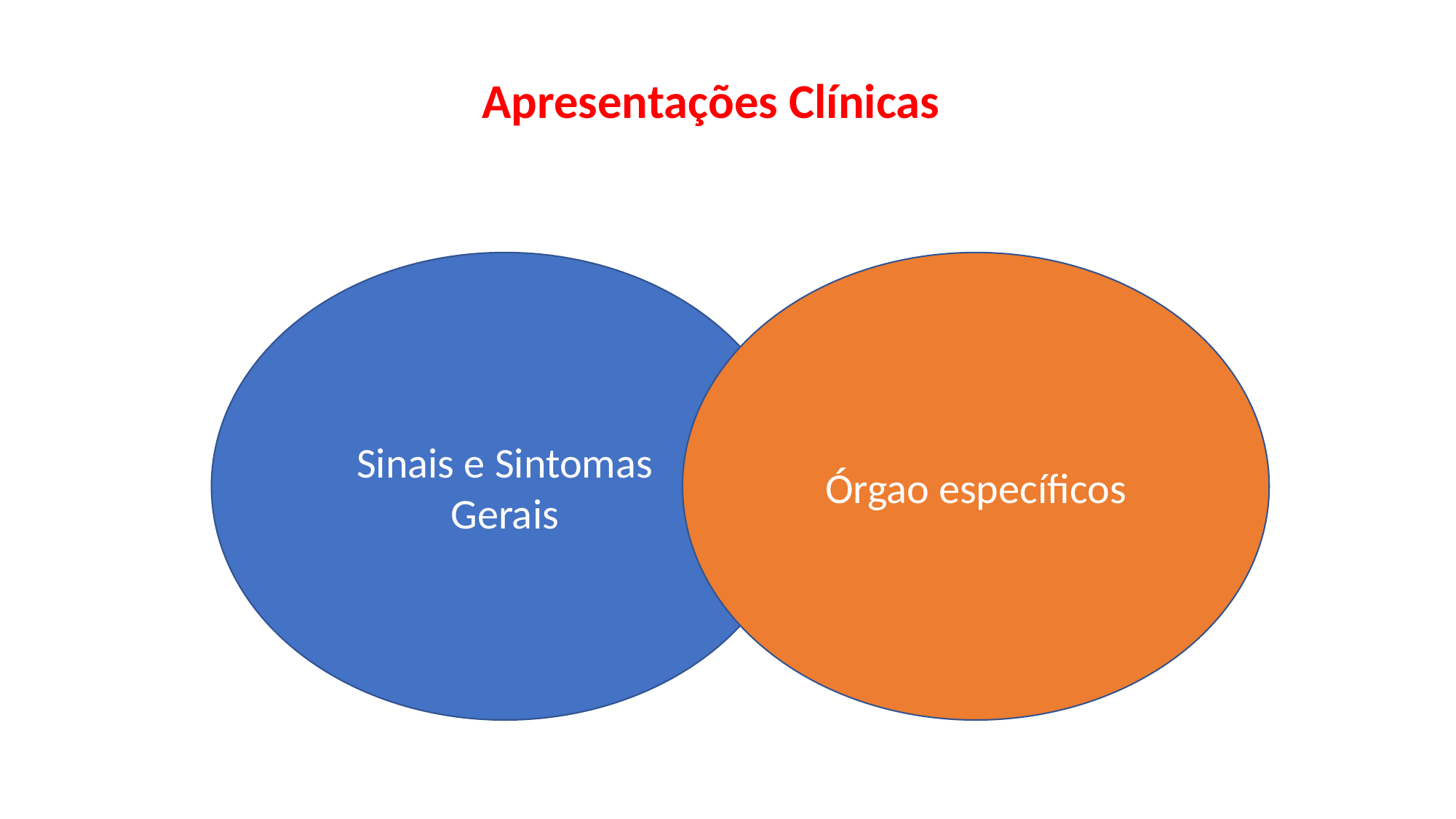

Apresentações Clínicas
Sinais e Sintomas Gerais
Órgao específicos